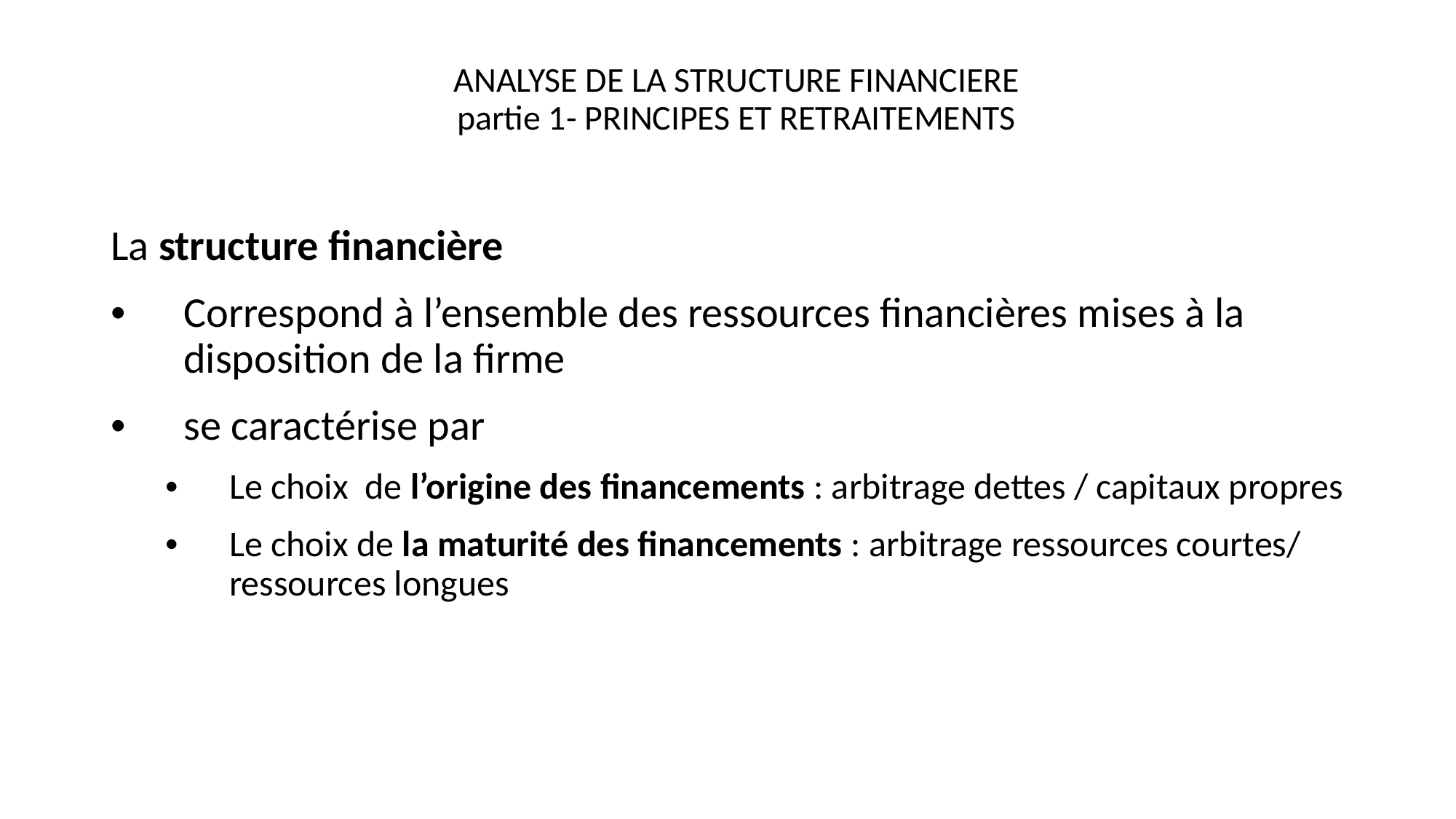

# ANALYSE DE LA STRUCTURE FINANCIERE partie 1- PRINCIPES ET RETRAITEMENTS
La structure financière
Correspond à l’ensemble des ressources financières mises à la disposition de la firme
se caractérise par
Le choix  de l’origine des financements : arbitrage dettes / capitaux propres
Le choix de la maturité des financements : arbitrage ressources courtes/ ressources longues